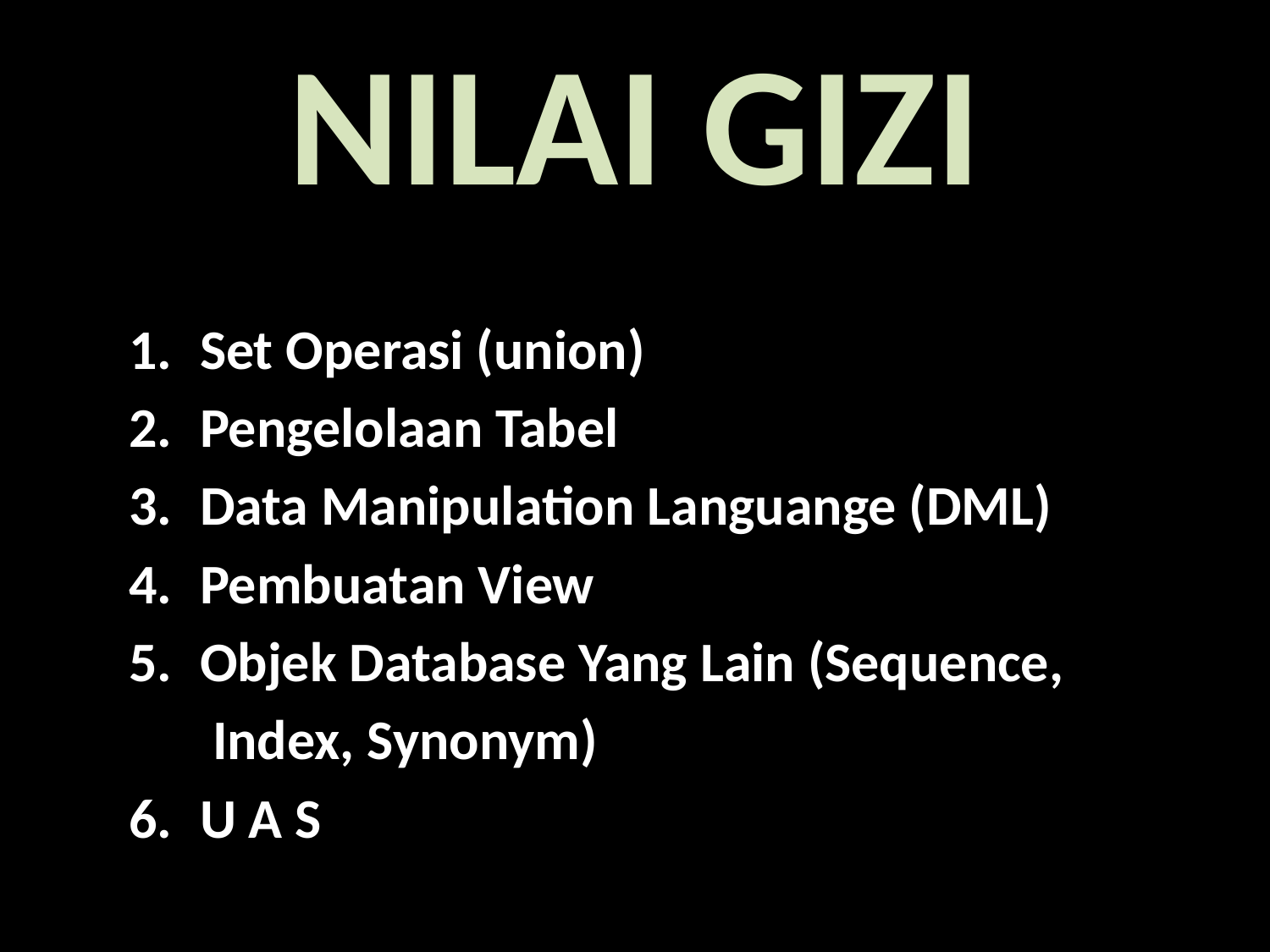

# NILAI GIZI

Set Operasi (union)
Pengelolaan Tabel
Data Manipulation Languange (DML)
Pembuatan View
Objek Database Yang Lain (Sequence,
	 Index, Synonym)
U A S